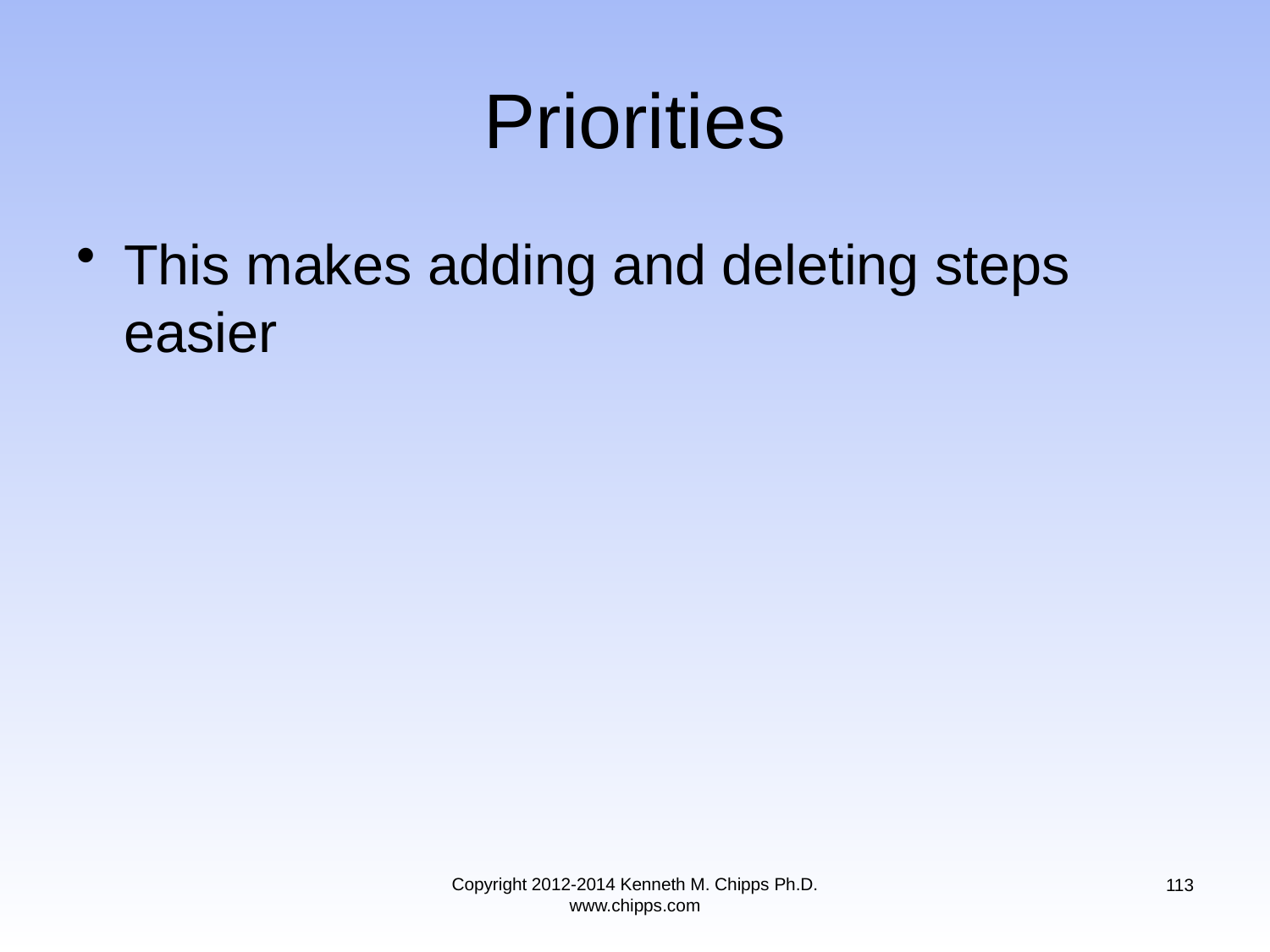

# Priorities
This makes adding and deleting steps easier
Copyright 2012-2014 Kenneth M. Chipps Ph.D. www.chipps.com
113